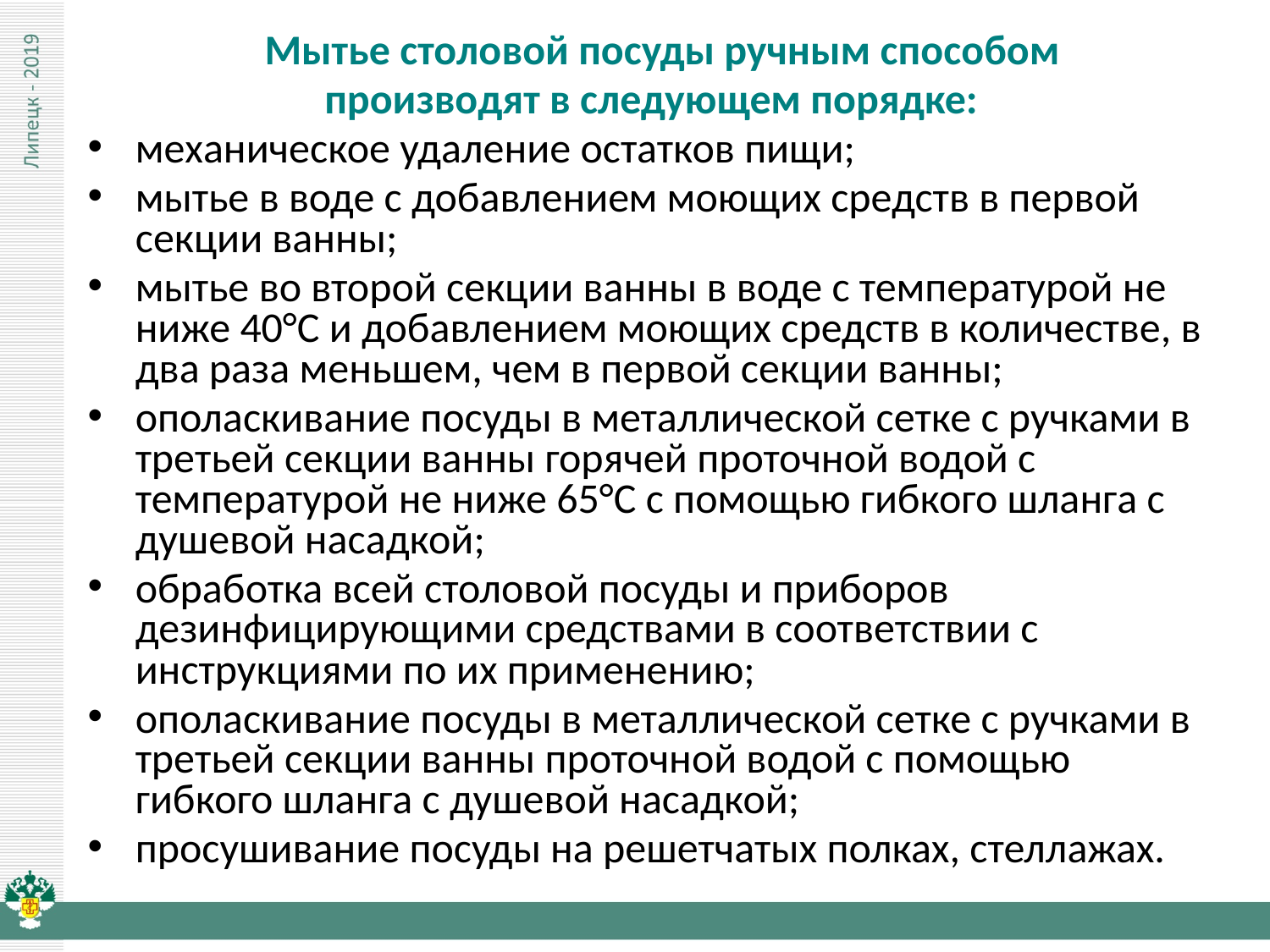

Мытье столовой посуды ручным способом
 производят в следующем порядке:
механическое удаление остатков пищи;
мытье в воде с добавлением моющих средств в первой секции ванны;
мытье во второй секции ванны в воде с температурой не ниже 40°С и добавлением моющих средств в количестве, в два раза меньшем, чем в первой секции ванны;
ополаскивание посуды в металлической сетке с ручками в третьей секции ванны горячей проточной водой с температурой не ниже 65°С с помощью гибкого шланга с душевой насадкой;
обработка всей столовой посуды и приборов дезинфицирующими средствами в соответствии с инструкциями по их применению;
ополаскивание посуды в металлической сетке с ручками в третьей секции ванны проточной водой с помощью гибкого шланга с душевой насадкой;
просушивание посуды на решетчатых полках, стеллажах.